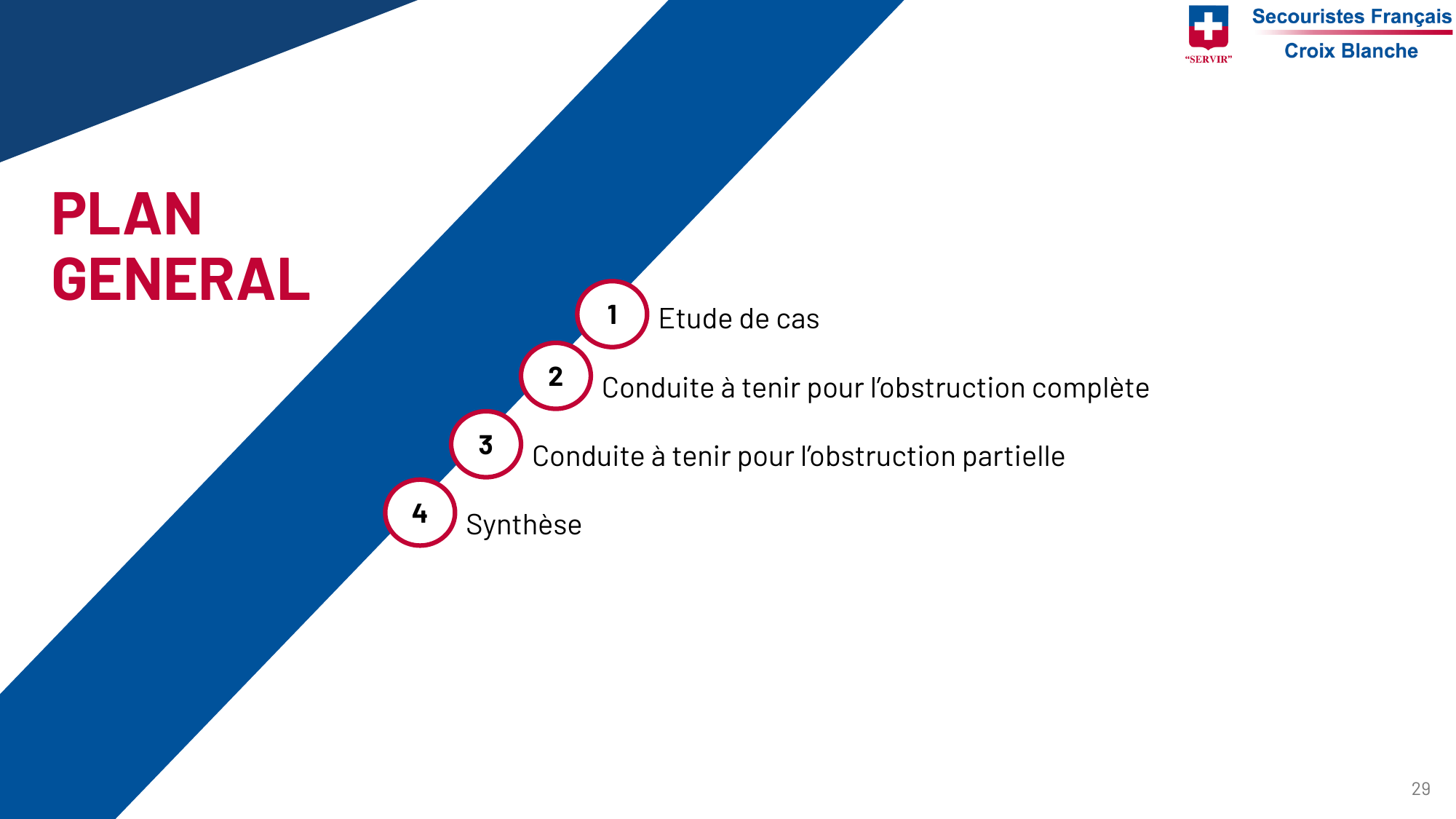

PLAN GENERAL

1
Etude de cas

2
Conduite à tenir pour l’obstruction complète

3
Conduite à tenir pour l’obstruction partielle

4
Synthèse
29